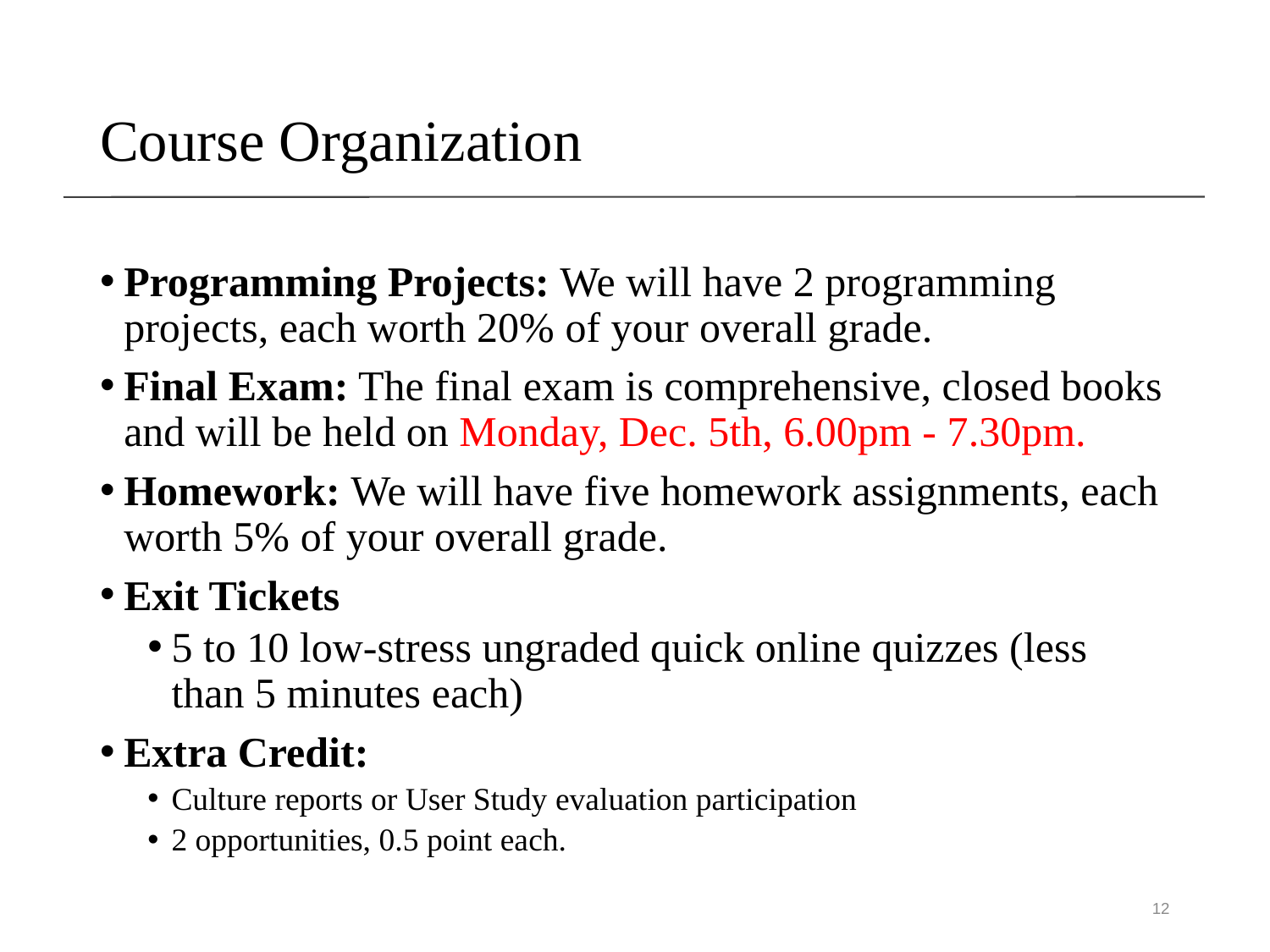

# Course Organization
Programming Projects: We will have 2 programming projects, each worth 20% of your overall grade.
Final Exam: The final exam is comprehensive, closed books and will be held on Monday, Dec. 5th, 6.00pm - 7.30pm.
Homework: We will have five homework assignments, each worth 5% of your overall grade.
Exit Tickets
5 to 10 low-stress ungraded quick online quizzes (less than 5 minutes each)
Extra Credit:
Culture reports or User Study evaluation participation
2 opportunities, 0.5 point each.
12